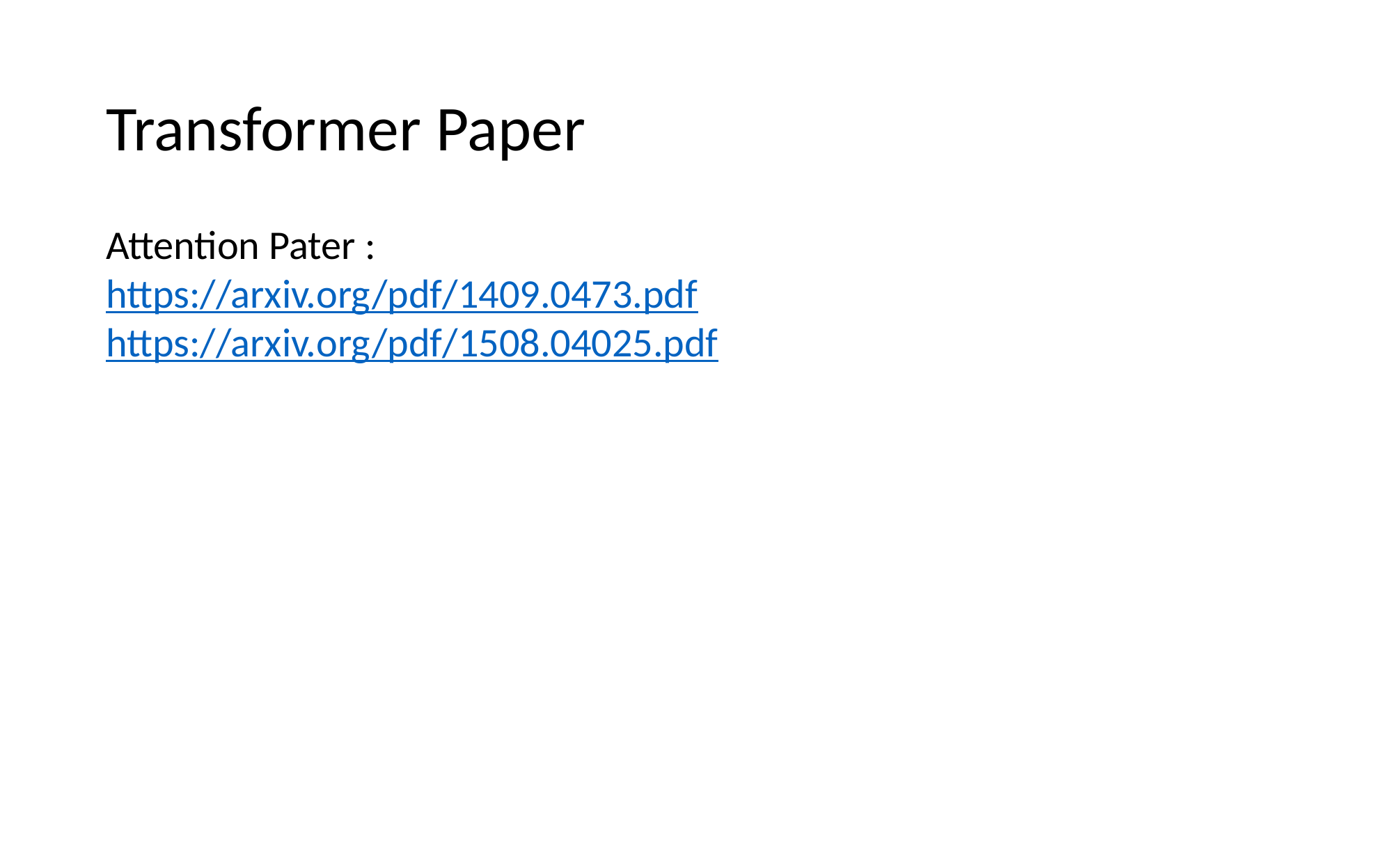

# Transformer Paper
Attention Pater :
https://arxiv.org/pdf/1409.0473.pdf
https://arxiv.org/pdf/1508.04025.pdf